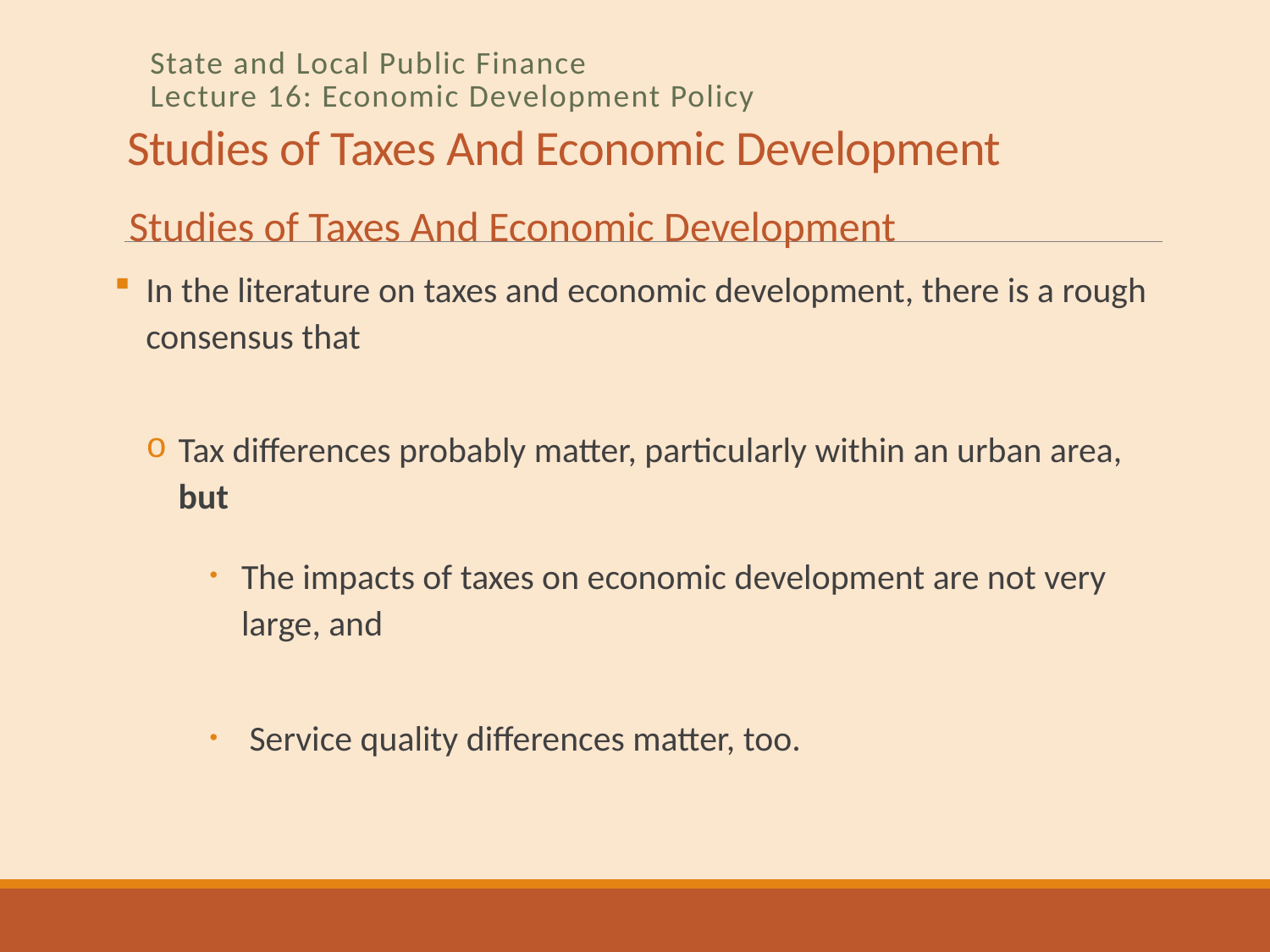

# Studies of Taxes And Economic Development
State and Local Public Finance
Lecture 16: Economic Development Policy
Studies of Taxes And Economic Development
In the literature on taxes and economic development, there is a rough consensus that

Tax differences probably matter, particularly within an urban area, but
The impacts of taxes on economic development are not very large, and

 Service quality differences matter, too.